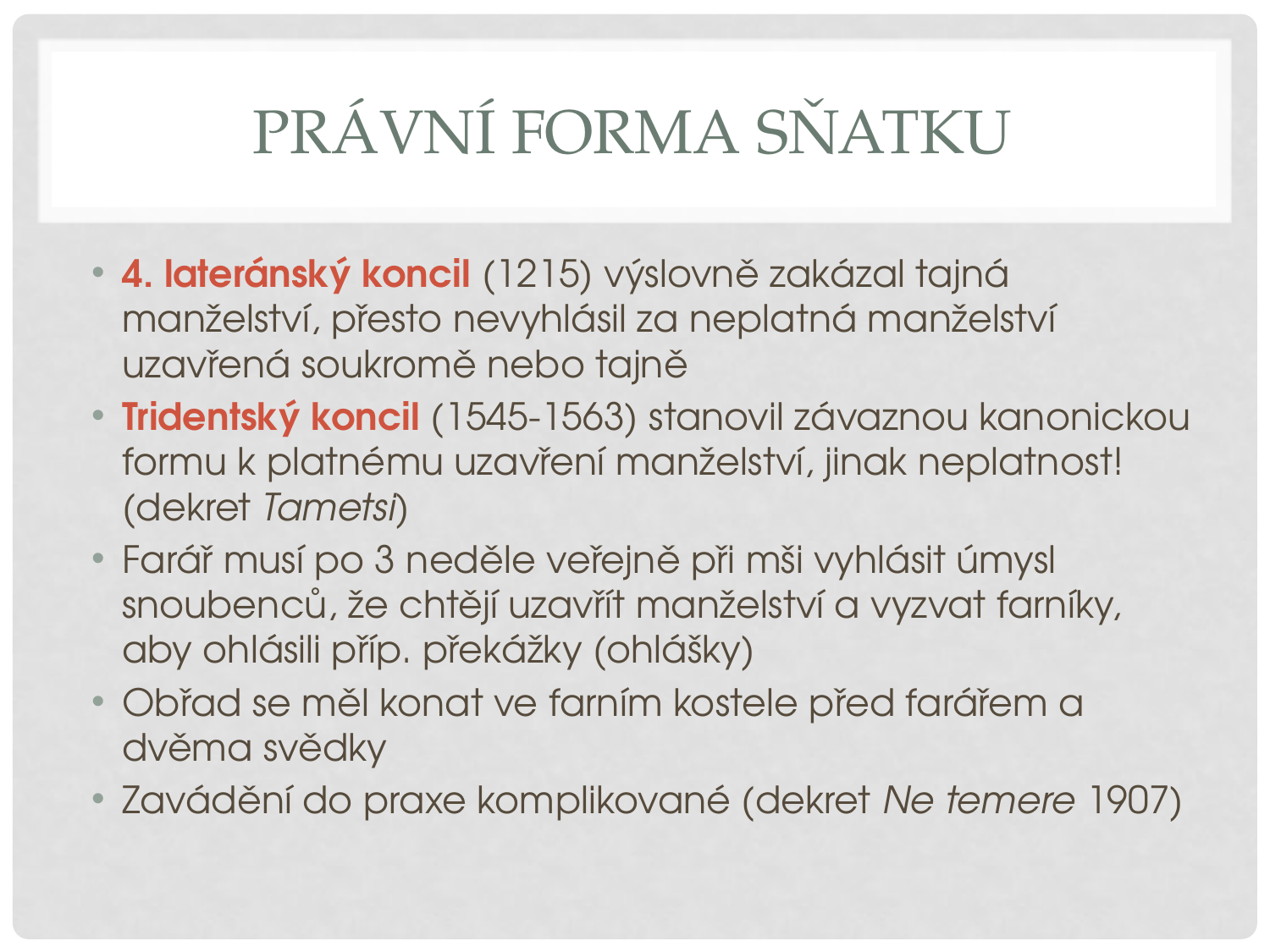

# Právní forma sňatku
4. lateránský koncil (1215) výslovně zakázal tajná manželství, přesto nevyhlásil za neplatná manželství uzavřená soukromě nebo tajně
Tridentský koncil (1545-1563) stanovil závaznou kanonickou formu k platnému uzavření manželství, jinak neplatnost! (dekret Tametsi)
Farář musí po 3 neděle veřejně při mši vyhlásit úmysl snoubenců, že chtějí uzavřít manželství a vyzvat farníky, aby ohlásili příp. překážky (ohlášky)
Obřad se měl konat ve farním kostele před farářem a dvěma svědky
Zavádění do praxe komplikované (dekret Ne temere 1907)